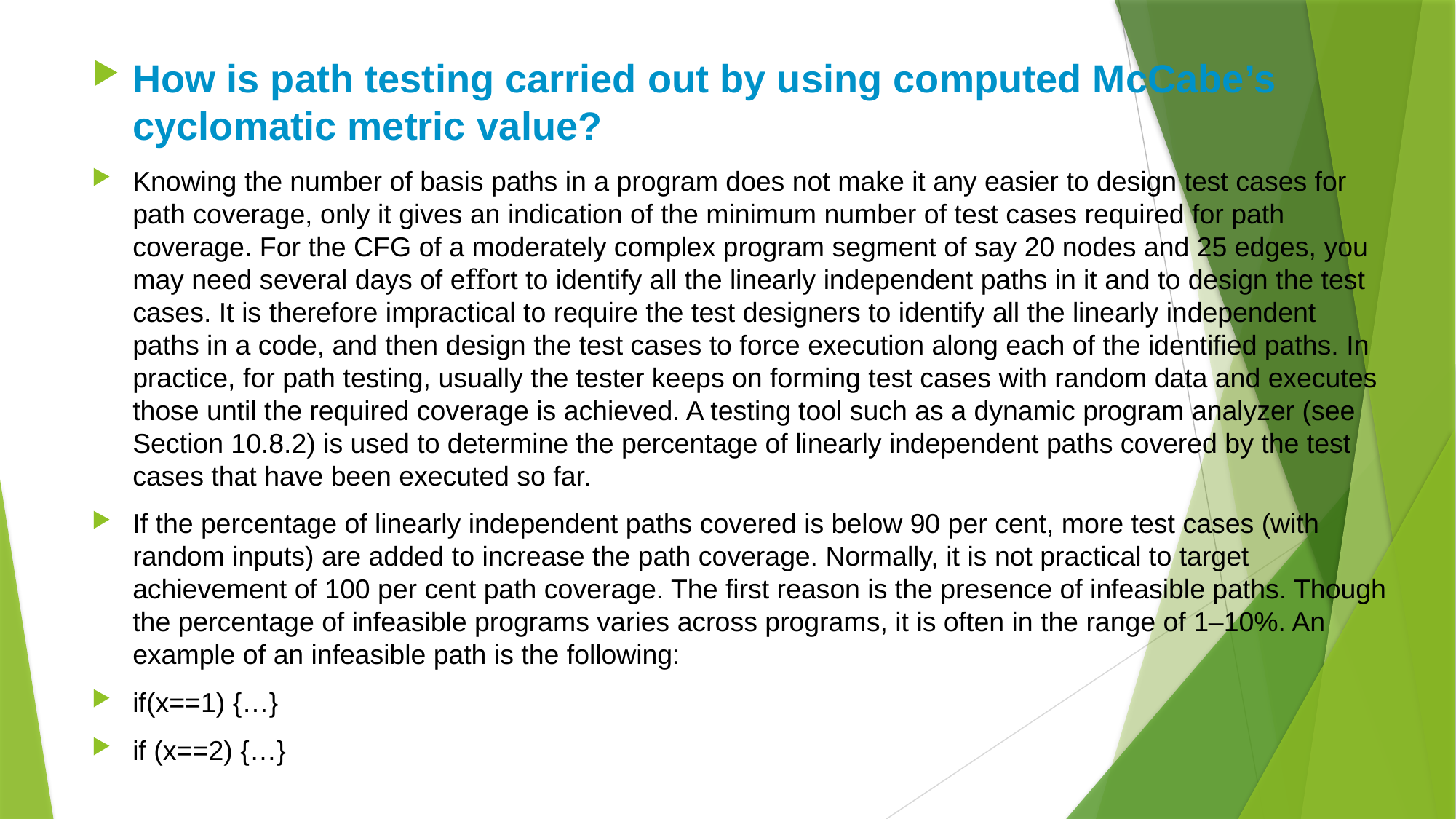

How is path testing carried out by using computed McCabe’s cyclomatic metric value?
Knowing the number of basis paths in a program does not make it any easier to design test cases for path coverage, only it gives an indication of the minimum number of test cases required for path coverage. For the CFG of a moderately complex program segment of say 20 nodes and 25 edges, you may need several days of effort to identify all the linearly independent paths in it and to design the test cases. It is therefore impractical to require the test designers to identify all the linearly independent paths in a code, and then design the test cases to force execution along each of the identified paths. In practice, for path testing, usually the tester keeps on forming test cases with random data and executes those until the required coverage is achieved. A testing tool such as a dynamic program analyzer (see Section 10.8.2) is used to determine the percentage of linearly independent paths covered by the test cases that have been executed so far.
If the percentage of linearly independent paths covered is below 90 per cent, more test cases (with random inputs) are added to increase the path coverage. Normally, it is not practical to target achievement of 100 per cent path coverage. The first reason is the presence of infeasible paths. Though the percentage of infeasible programs varies across programs, it is often in the range of 1–10%. An example of an infeasible path is the following:
if(x==1) {…}
if (x==2) {…}